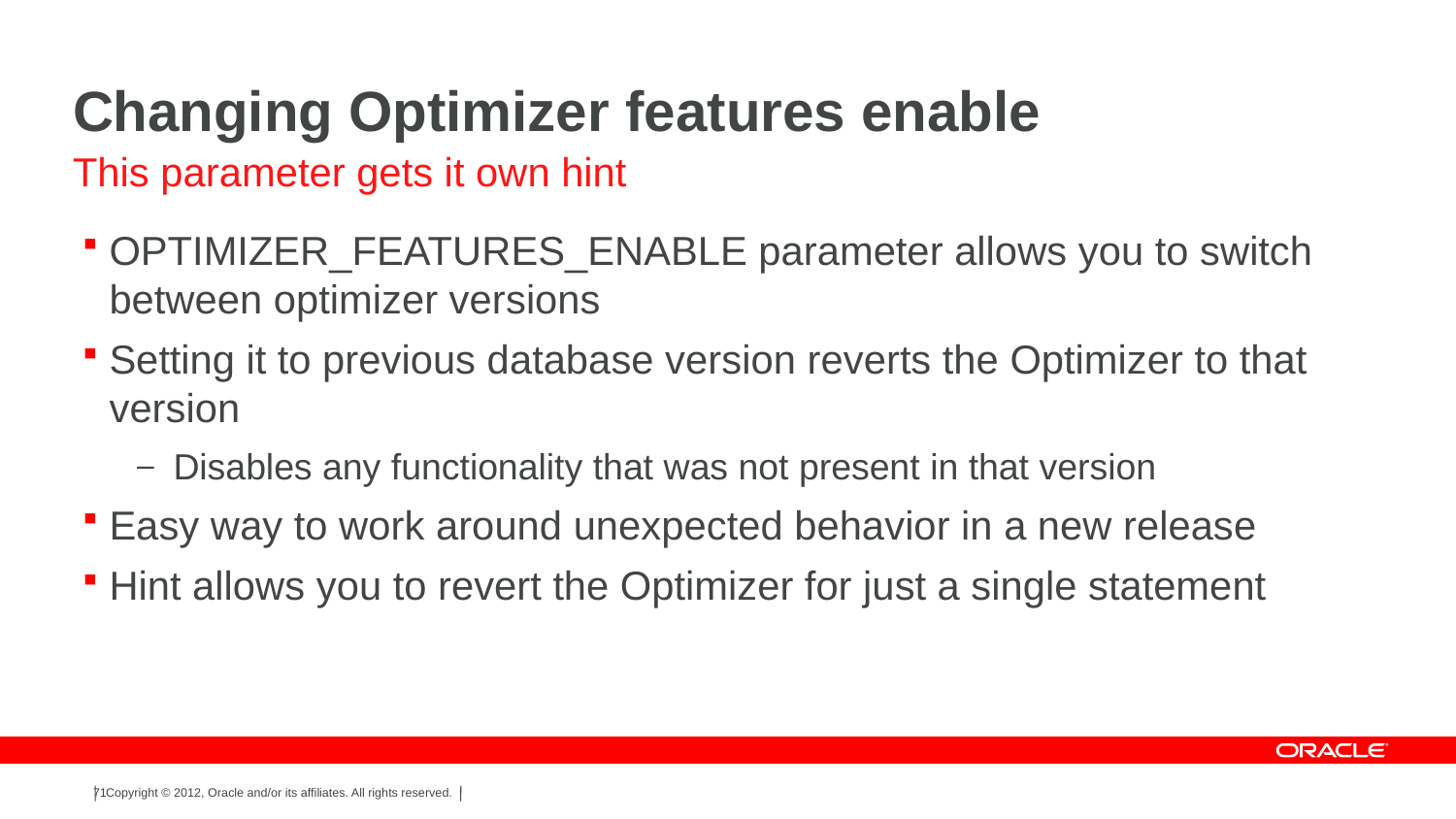

# Changing Optimizer features enable
This parameter gets it own hint
OPTIMIZER_FEATURES_ENABLE parameter allows you to switch between optimizer versions
Setting it to previous database version reverts the Optimizer to that version
Disables any functionality that was not present in that version
Easy way to work around unexpected behavior in a new release
Hint allows you to revert the Optimizer for just a single statement